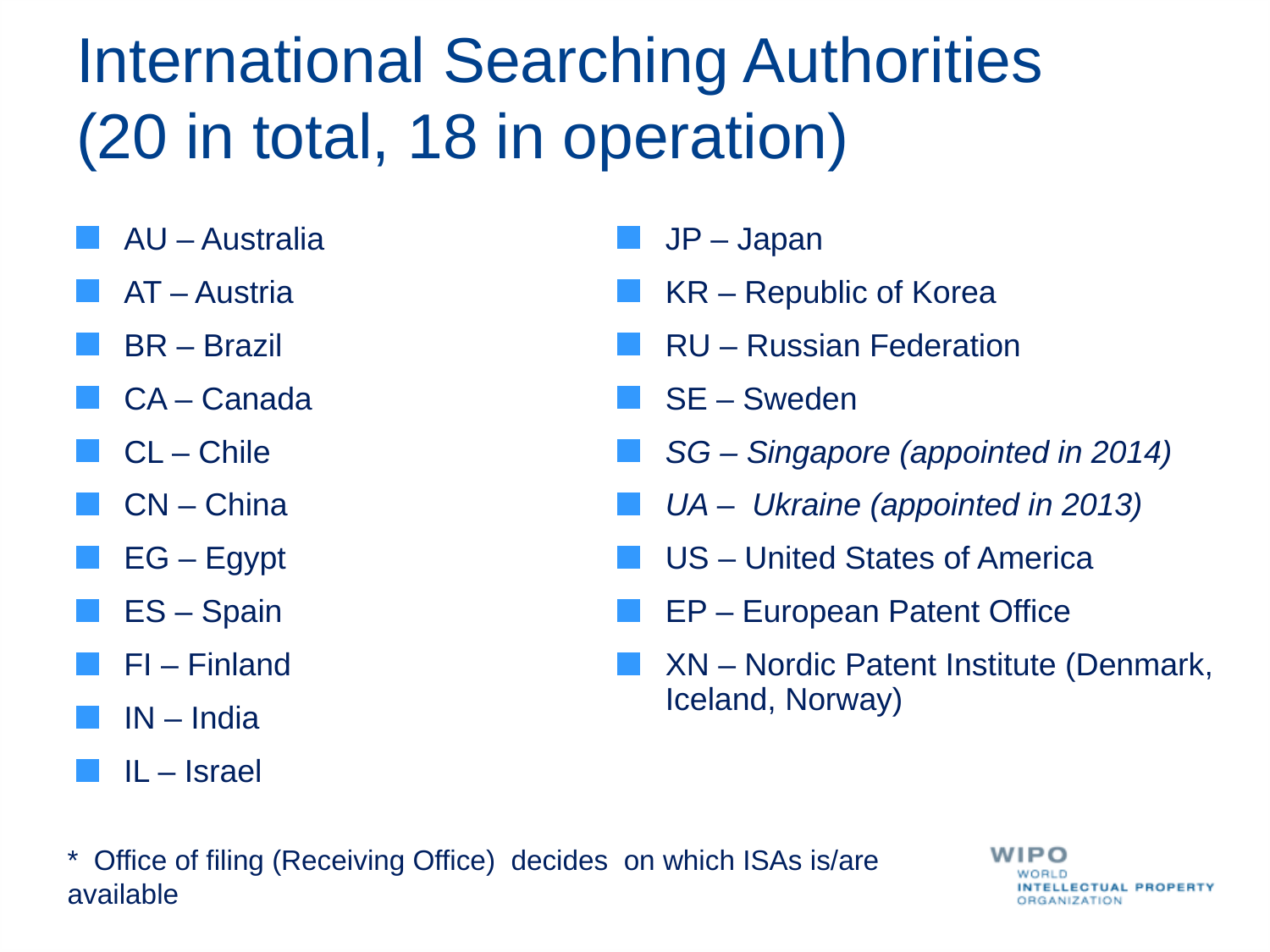

# International Searching Authorities (20 in total, 18 in operation)
AU – Australia
AT – Austria
BR – Brazil
CA – Canada
CL – Chile
CN – China
EG – Egypt
ES – Spain
FI – Finland
IN – India
IL – Israel

JP – Japan
KR – Republic of Korea
RU – Russian Federation
SE – Sweden
SG – Singapore (appointed in 2014)
UA –  Ukraine (appointed in 2013)
US – United States of America
EP – European Patent Office
XN – Nordic Patent Institute (Denmark, Iceland, Norway)

*  Office of filing (Receiving Office)  decides  on which ISAs is/are available